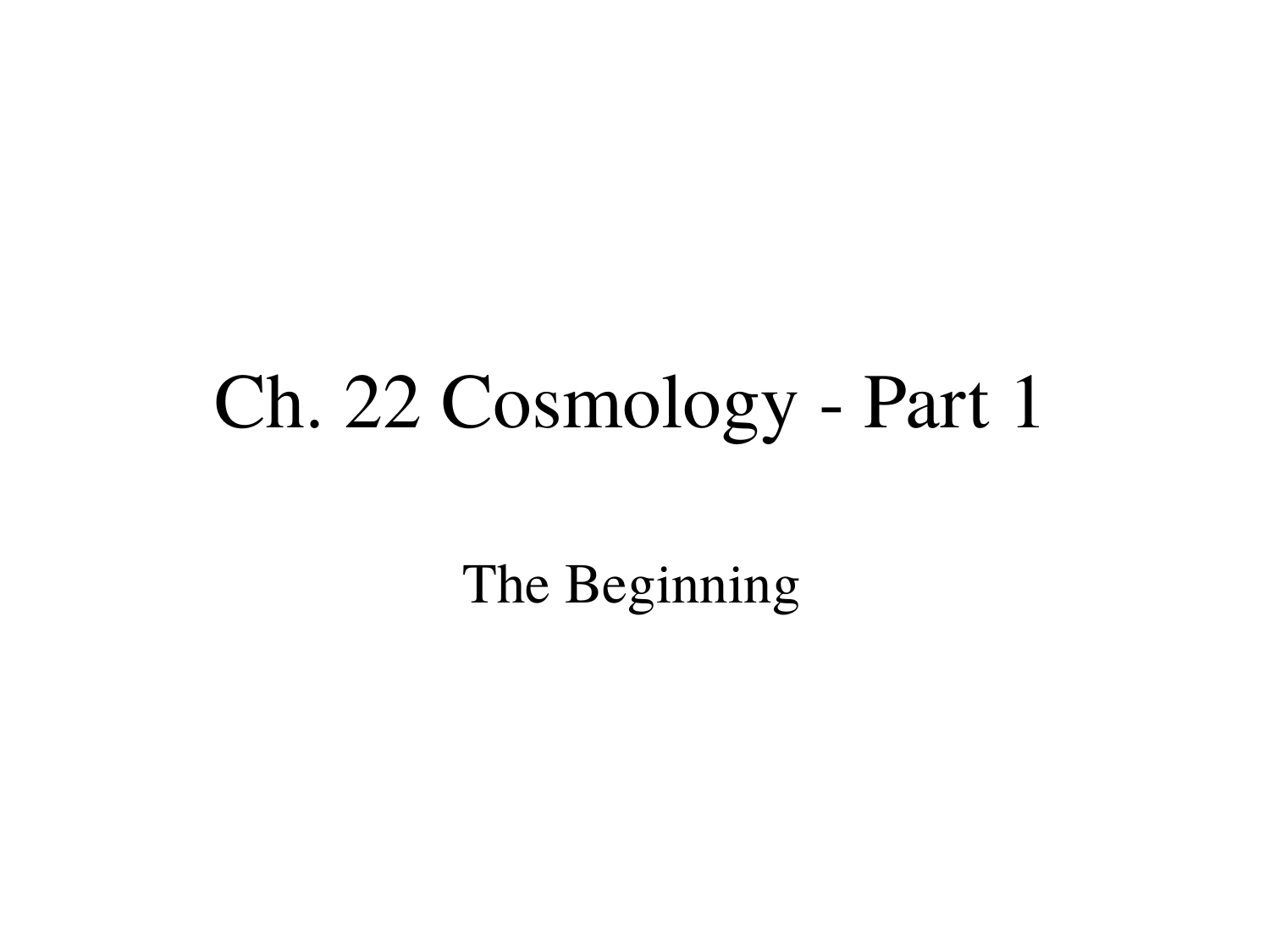

# Ch. 22 Cosmology - Part 1
The Beginning